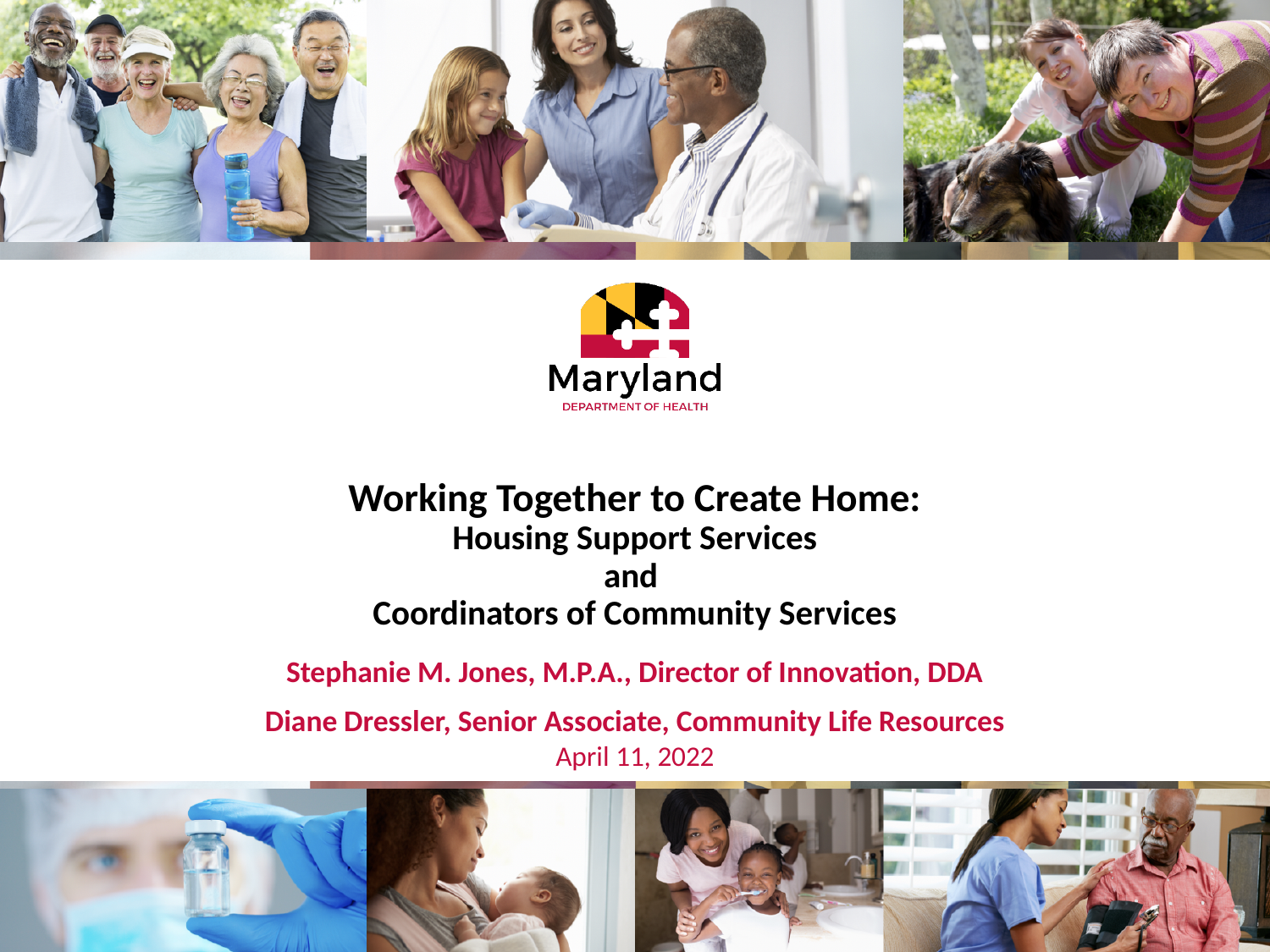

# Working Together to Create Home: Housing Support Services and Coordinators of Community Services
Stephanie M. Jones, M.P.A., Director of Innovation, DDA
Diane Dressler, Senior Associate, Community Life Resources
April 11, 2022